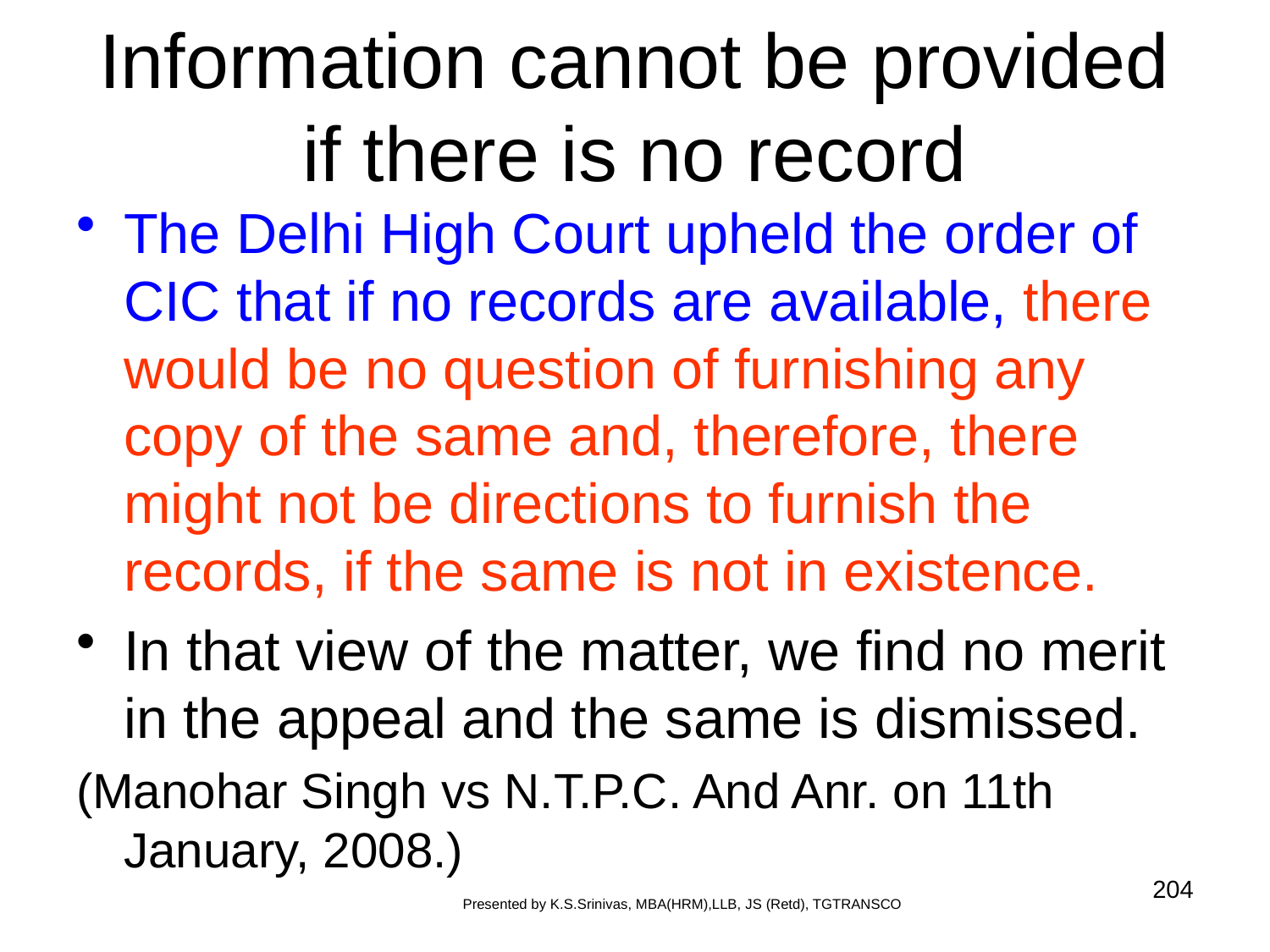

# Information cannot be provided if there is no record
The Delhi High Court upheld the order of CIC that if no records are available, there would be no question of furnishing any copy of the same and, therefore, there might not be directions to furnish the records, if the same is not in existence.
In that view of the matter, we find no merit in the appeal and the same is dismissed.
(Manohar Singh vs N.T.P.C. And Anr. on 11th January, 2008.)

204
Presented by K.S.Srinivas, MBA(HRM),LLB, JS (Retd), TGTRANSCO